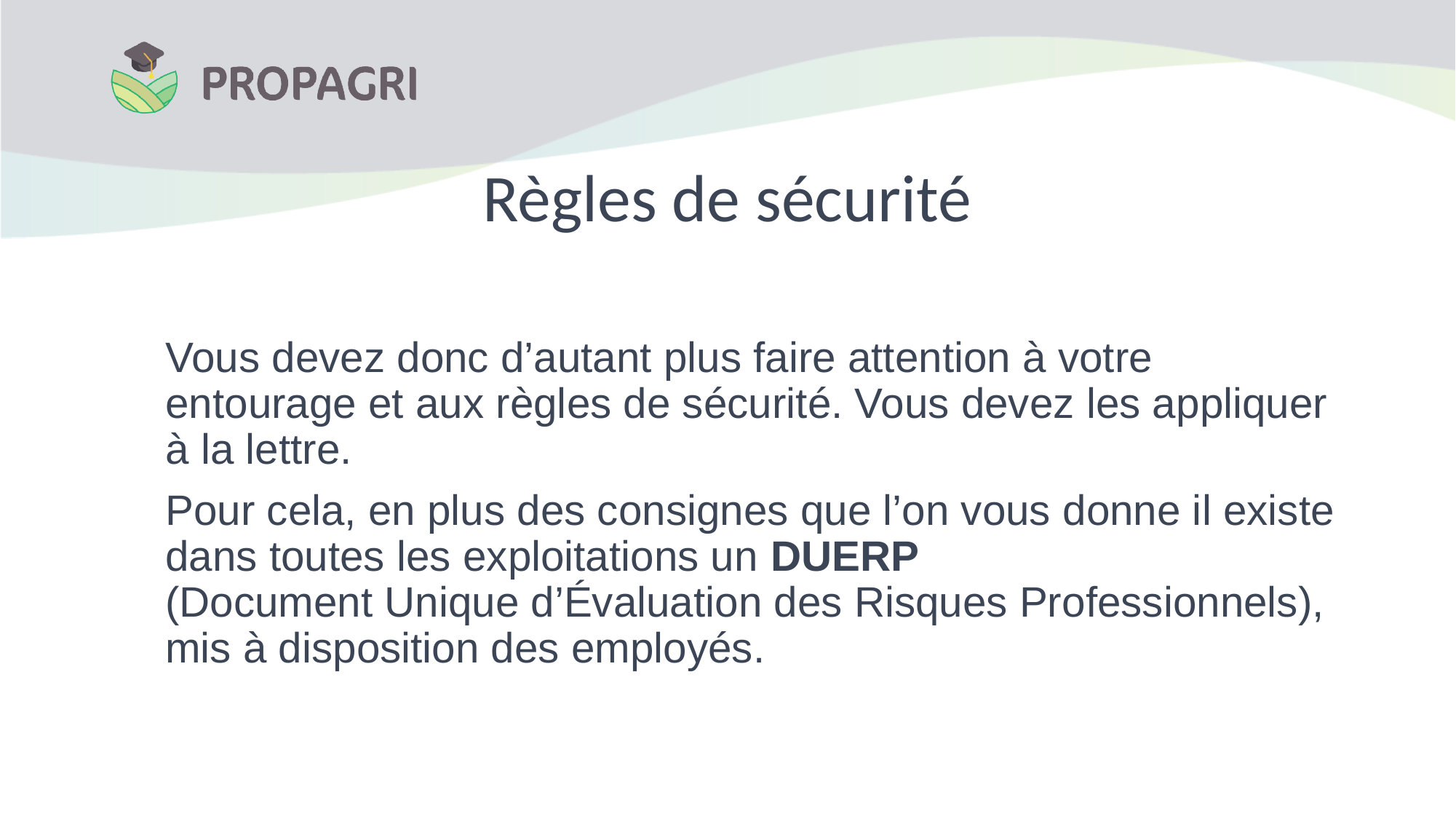

# Règles de sécurité

Vous devez donc d’autant plus faire attention à votre entourage et aux règles de sécurité. Vous devez les appliquer à la lettre.
Pour cela, en plus des consignes que l’on vous donne il existe dans toutes les exploitations un DUERP
(Document Unique d’Évaluation des Risques Professionnels), mis à disposition des employés.